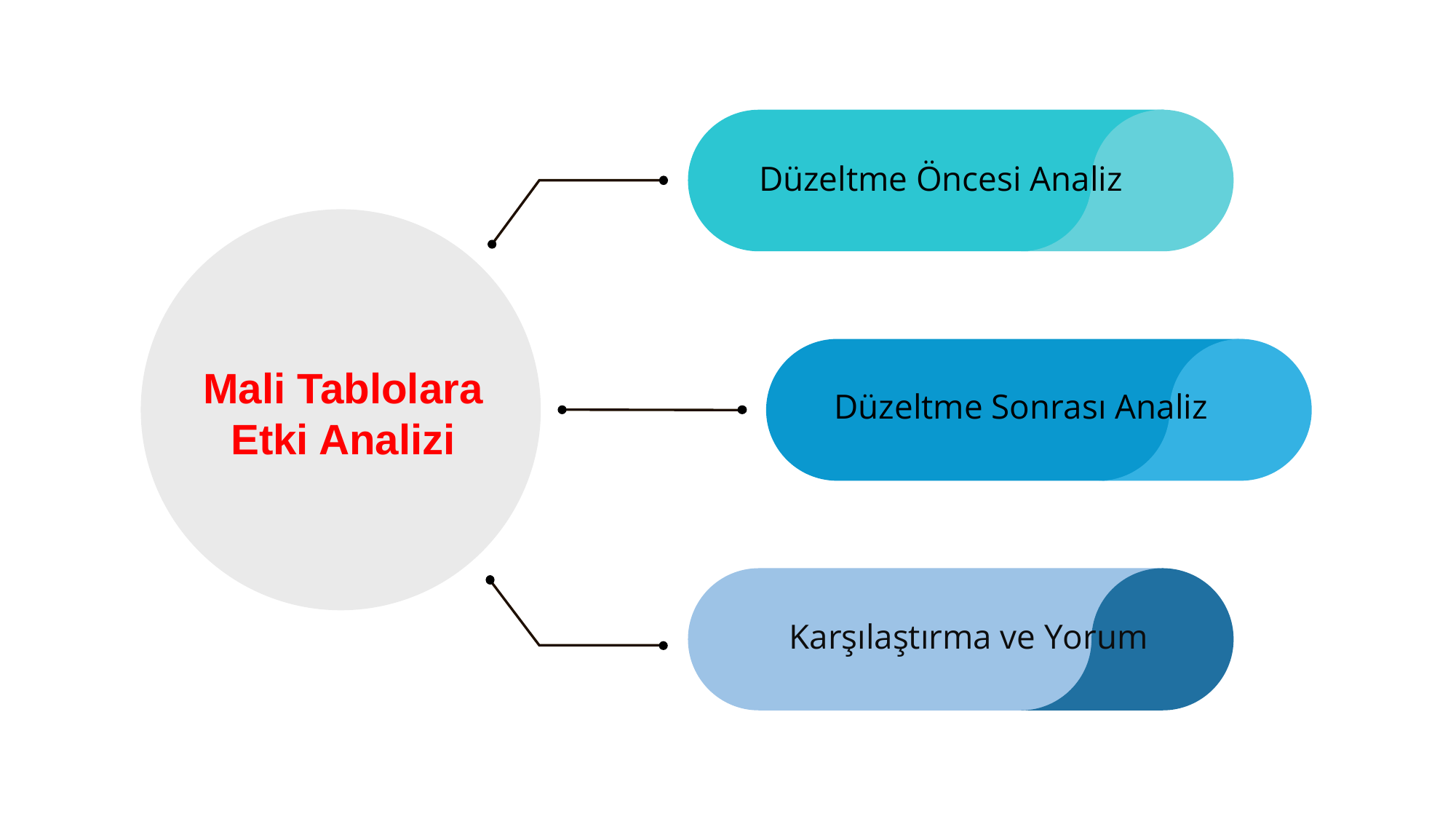

Düzeltme Öncesi Analiz

Mali Tablolara Etki Analizi

Düzeltme Sonrası Analiz

Karşılaştırma ve Yorum